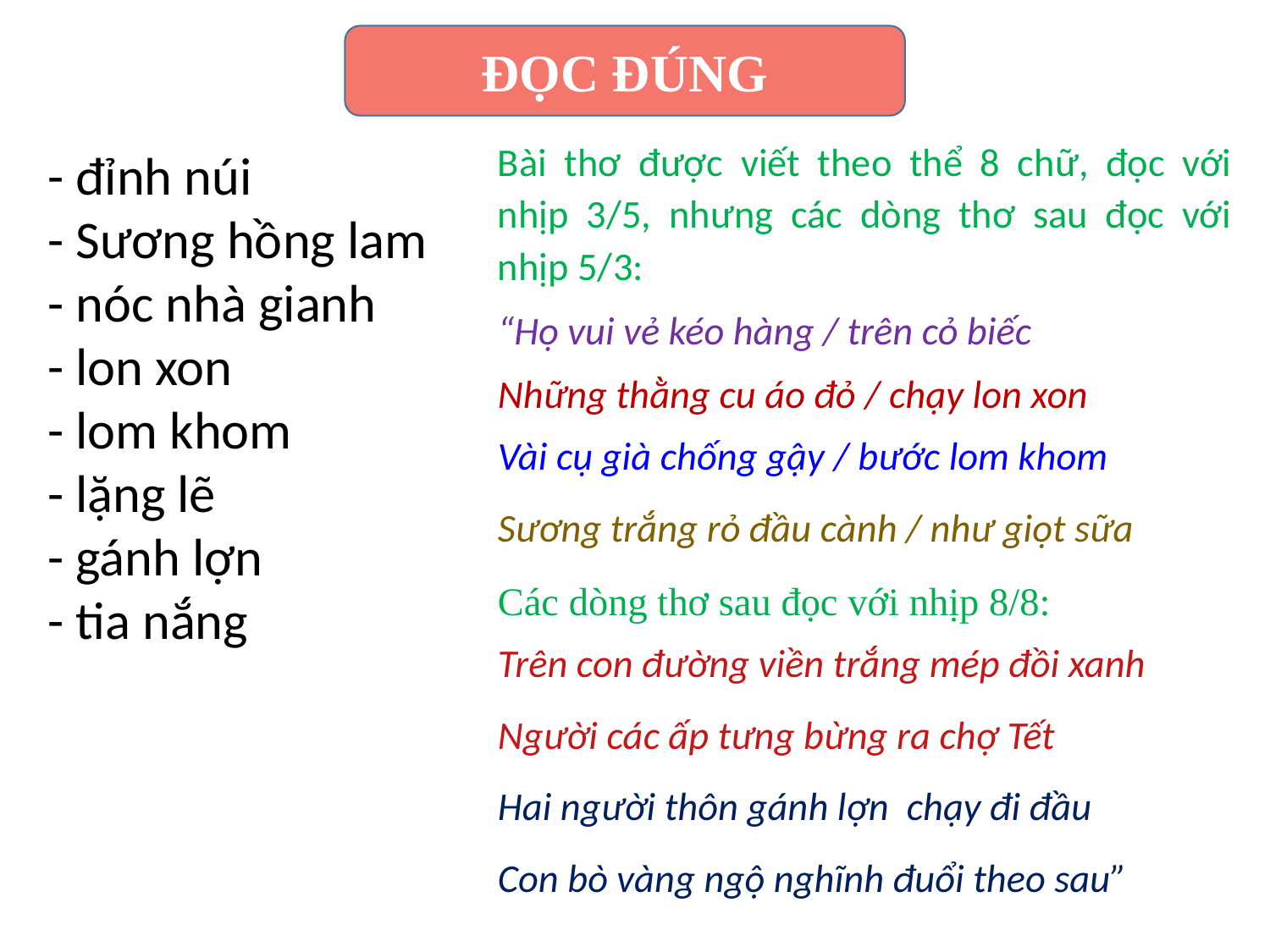

ĐỌC ĐÚNG
Bài thơ được viết theo thể 8 chữ, đọc với nhịp 3/5, nhưng các dòng thơ sau đọc với nhịp 5/3:
“Họ vui vẻ kéo hàng / trên cỏ biếc
Những thằng cu áo đỏ / chạy lon xon
Vài cụ già chống gậy / bước lom khom
Sương trắng rỏ đầu cành / như giọt sữa
Các dòng thơ sau đọc với nhịp 8/8:
Trên con đường viền trắng mép đồi xanh
Người các ấp tưng bừng ra chợ Tết
Hai người thôn gánh lợn  chạy đi đầu
Con bò vàng ngộ nghĩnh đuổi theo sau”

- đỉnh núi
- Sương hồng lam
- nóc nhà gianh
- lon xon
- lom khom
- lặng lẽ
- gánh lợn
- tia nắng